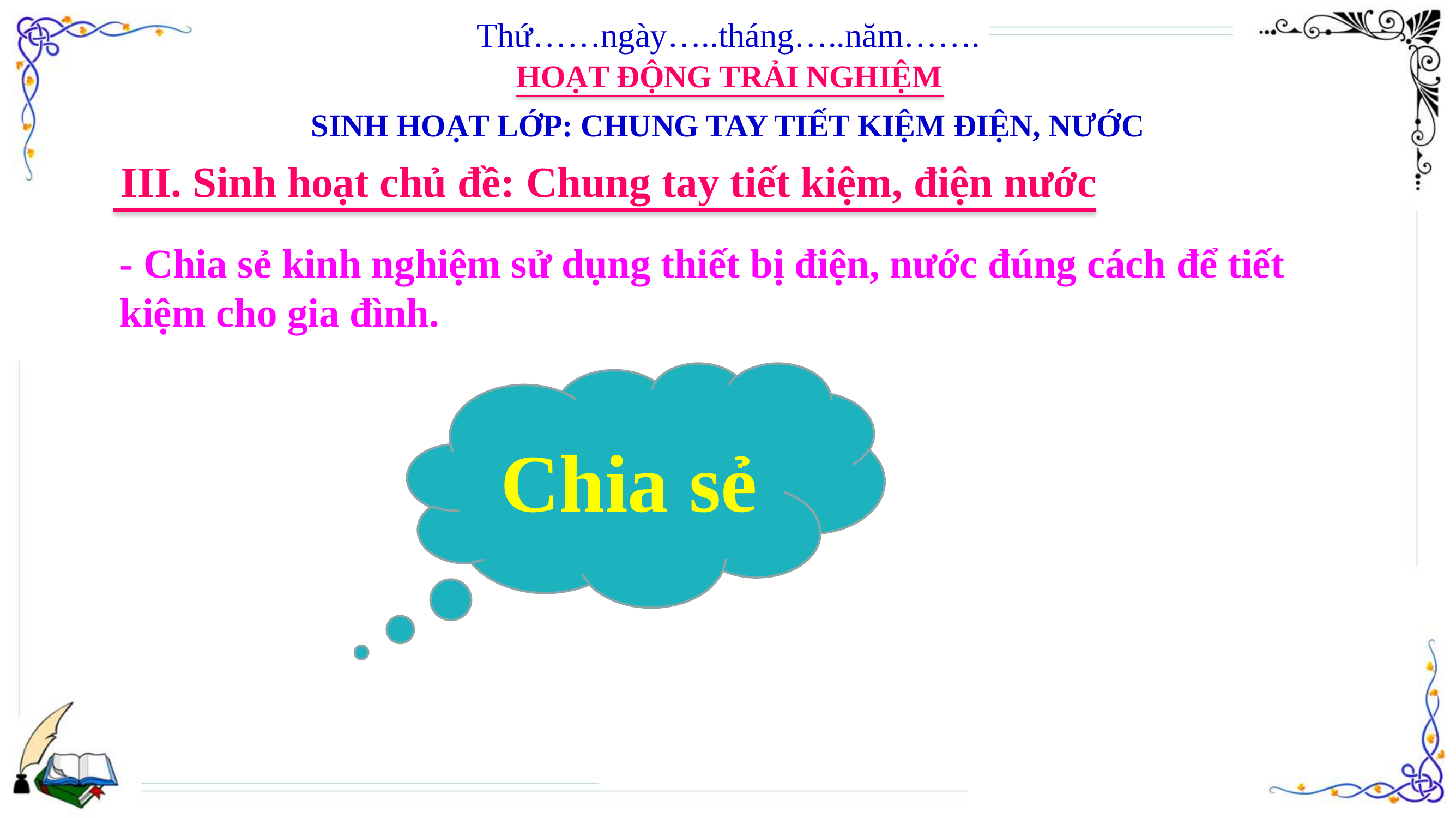

Thứ……ngày…..tháng…..năm…….
HOẠT ĐỘNG TRẢI NGHIỆM
SINH HOẠT LỚP: CHUNG TAY TIẾT KIỆM ĐIỆN, NƯỚC
III. Sinh hoạt chủ đề: Chung tay tiết kiệm, điện nước
- Chia sẻ kinh nghiệm sử dụng thiết bị điện, nước đúng cách để tiết kiệm cho gia đình.
Chia sẻ